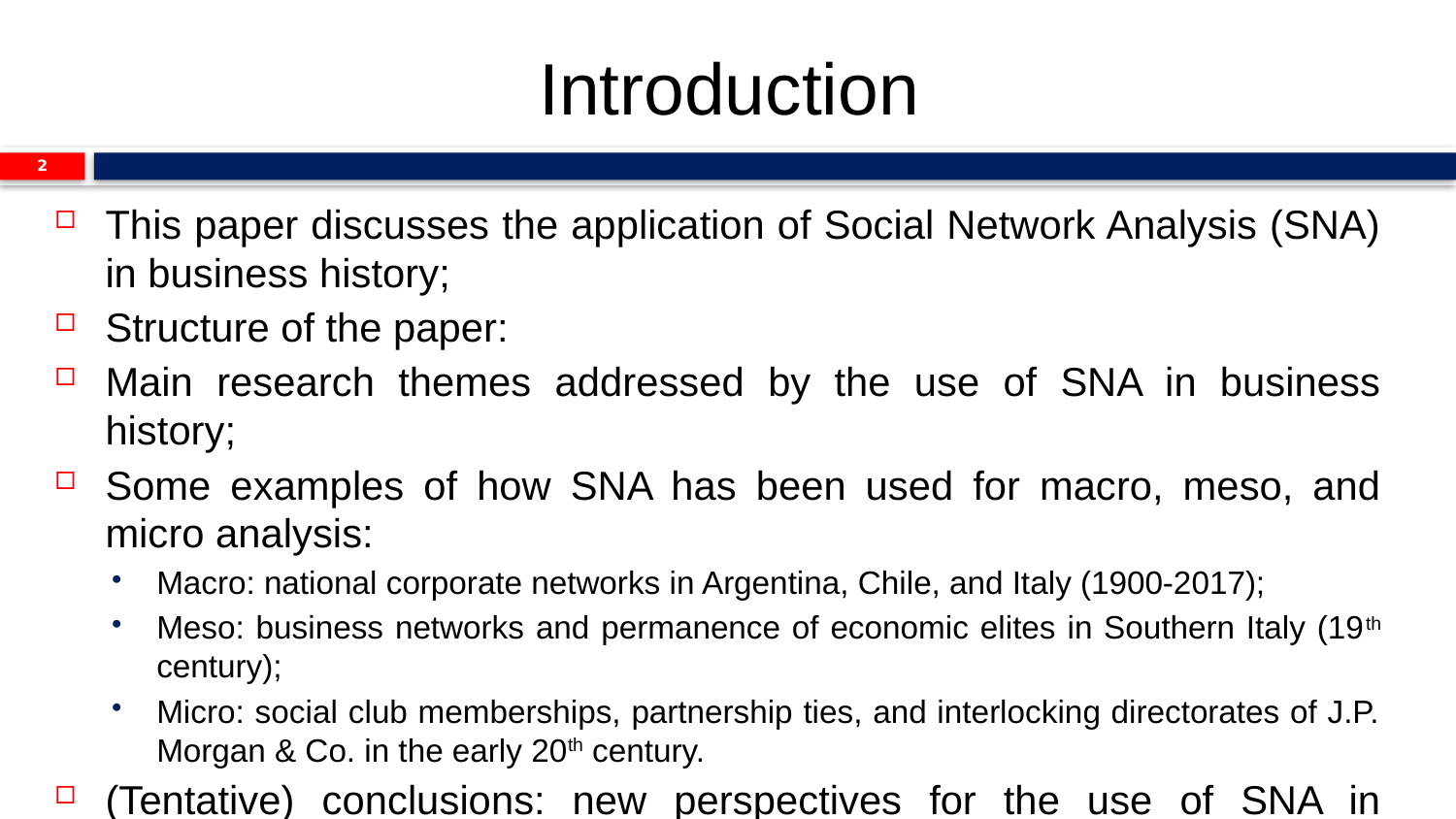

# Introduction
2
This paper discusses the application of Social Network Analysis (SNA) in business history;
Structure of the paper:
Main research themes addressed by the use of SNA in business history;
Some examples of how SNA has been used for macro, meso, and micro analysis:
Macro: national corporate networks in Argentina, Chile, and Italy (1900-2017);
Meso: business networks and permanence of economic elites in Southern Italy (19th century);
Micro: social club memberships, partnership ties, and interlocking directorates of J.P. Morgan & Co. in the early 20th century.
(Tentative) conclusions: new perspectives for the use of SNA in business history.